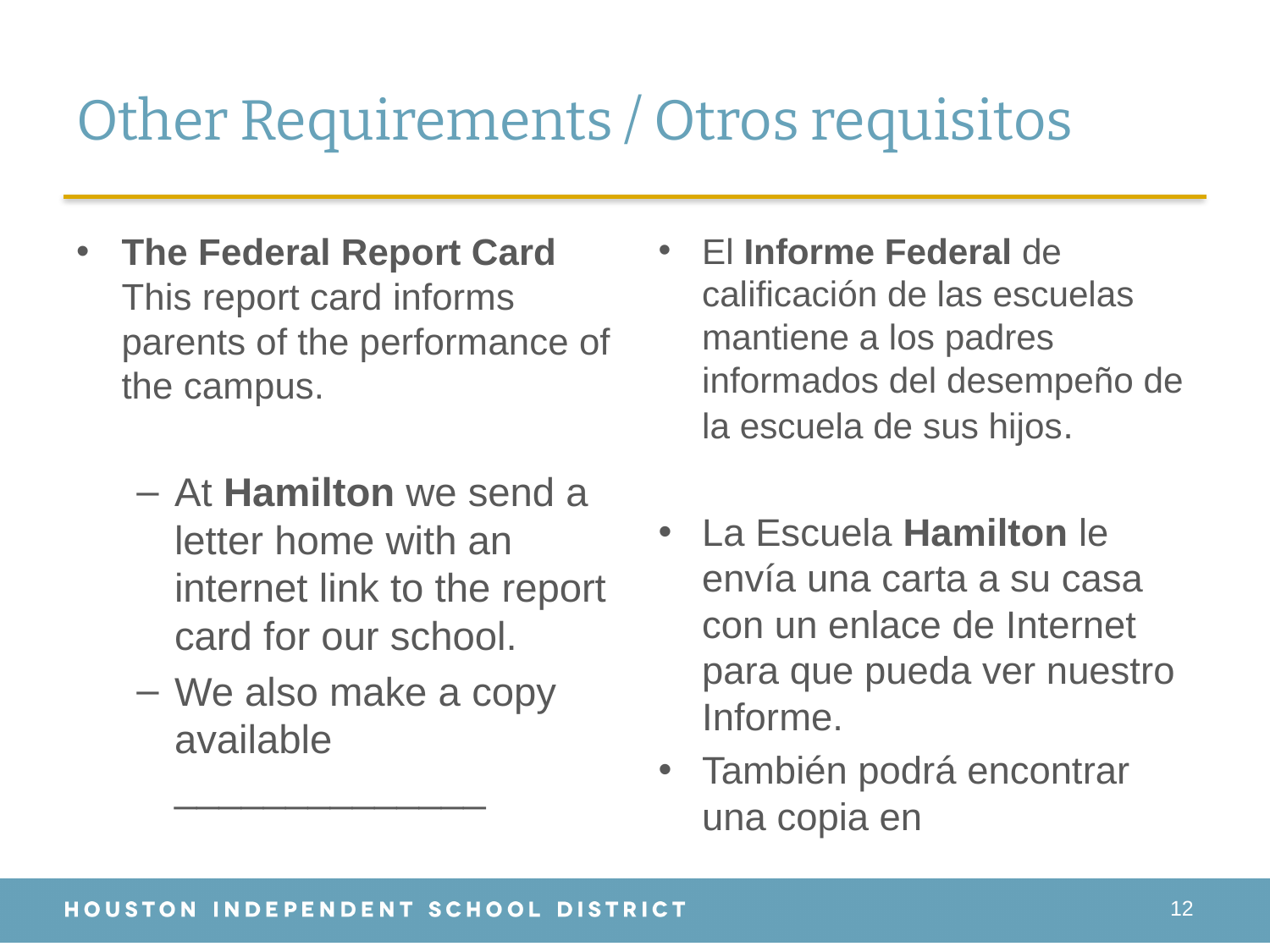

# Other Requirements / Otros requisitos
The Federal Report Card This report card informs parents of the performance of the campus.

At Hamilton we send a letter home with an internet link to the report card for our school.
We also make a copy available ______________

El Informe Federal de calificación de las escuelas mantiene a los padres informados del desempeño de la escuela de sus hijos.

La Escuela Hamilton le envía una carta a su casa con un enlace de Internet para que pueda ver nuestro Informe.
También podrá encontrar una copia en
12